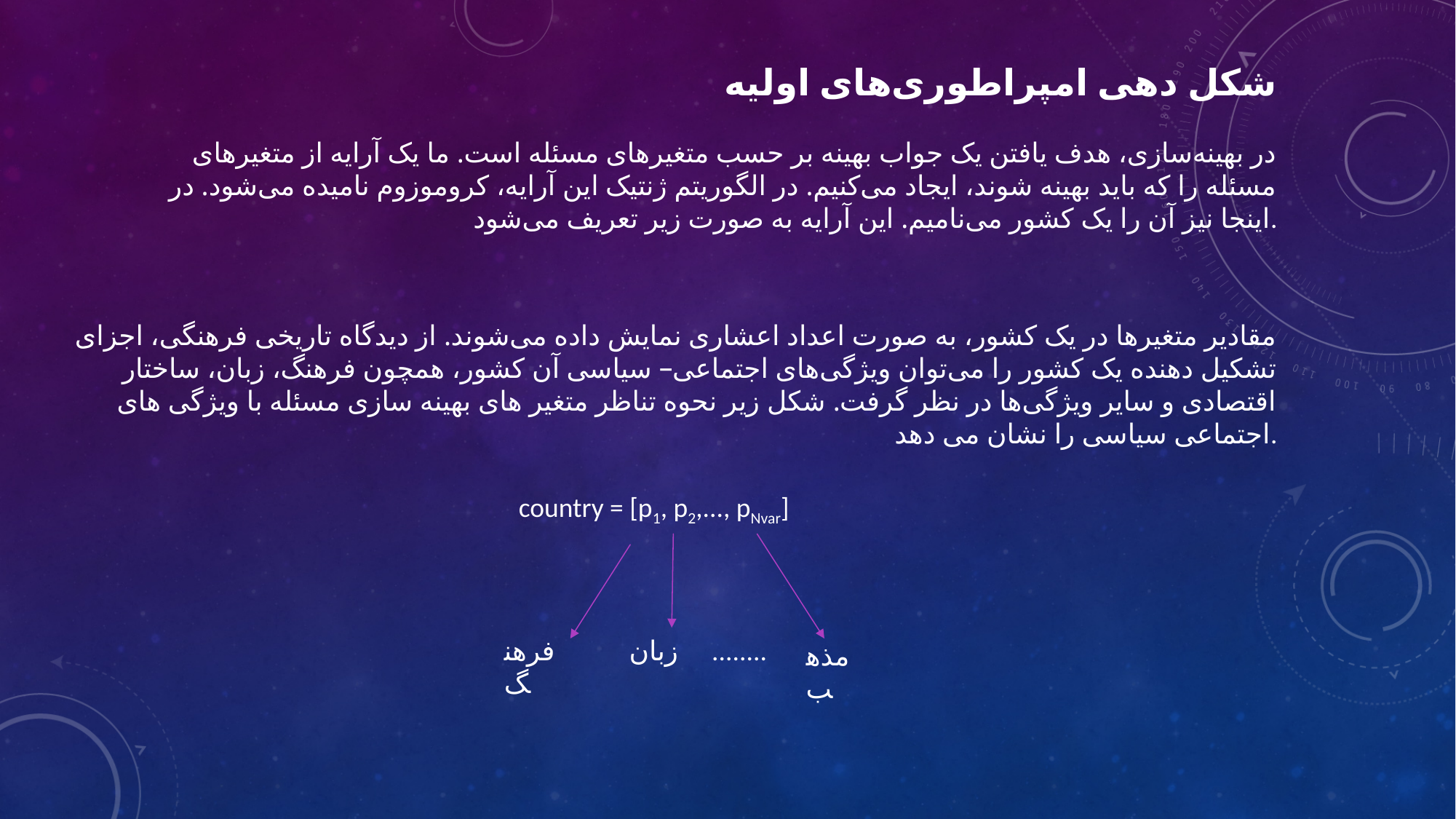

شکل دهی امپراطوری‌های اولیه

در بهینه‌سازی، هدف یافتن یک جواب بهینه بر حسب متغیرهای مسئله است. ما یک آرایه از متغیرهای مسئله را که باید بهینه شوند، ایجاد می‌کنیم. در الگوریتم ژنتیک این آرایه، کروموزوم نامیده می‌شود. در اینجا نیز آن را یک کشور می‌نامیم. این آرایه به صورت زیر تعریف می‌شود.

مقادیر متغیرها در یک کشور، به صورت اعداد اعشاری نمایش داده می‌شوند. از دیدگاه تاریخی ‌فرهنگی، اجزای تشکیل دهنده یک کشور را می‌توان ویژگی‌های اجتماعی– سیاسی آن کشور، همچون فرهنگ، زبان، ساختار اقتصادی و سایر ویژگی‌ها در نظر گرفت. شکل زیر نحوه تناظر متغیر های بهینه سازی مسئله با ویژگی های اجتماعی سیاسی را نشان می دهد.
country = [p1, p2,..., pNvar]
فرهنگ
زبان
........
مذهب